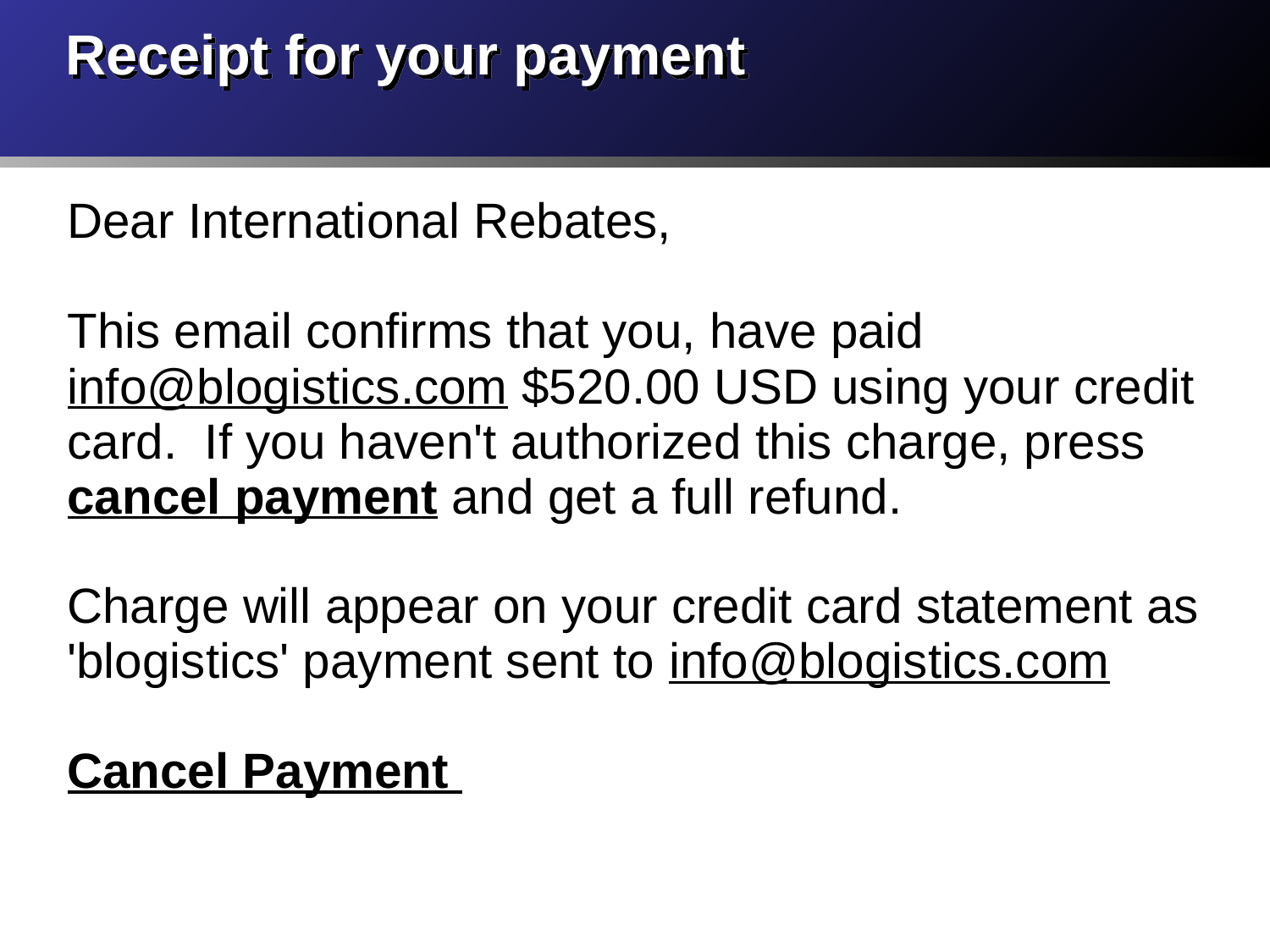

# Receipt for your payment
| Dear International Rebates, This email confirms that you, have paid info@blogistics.com $520.00 USD using your credit card. If you haven't authorized this charge, press cancel payment and get a full refund. Charge will appear on your credit card statement as 'blogistics' payment sent to info@blogistics.com Cancel Payment |
| --- |